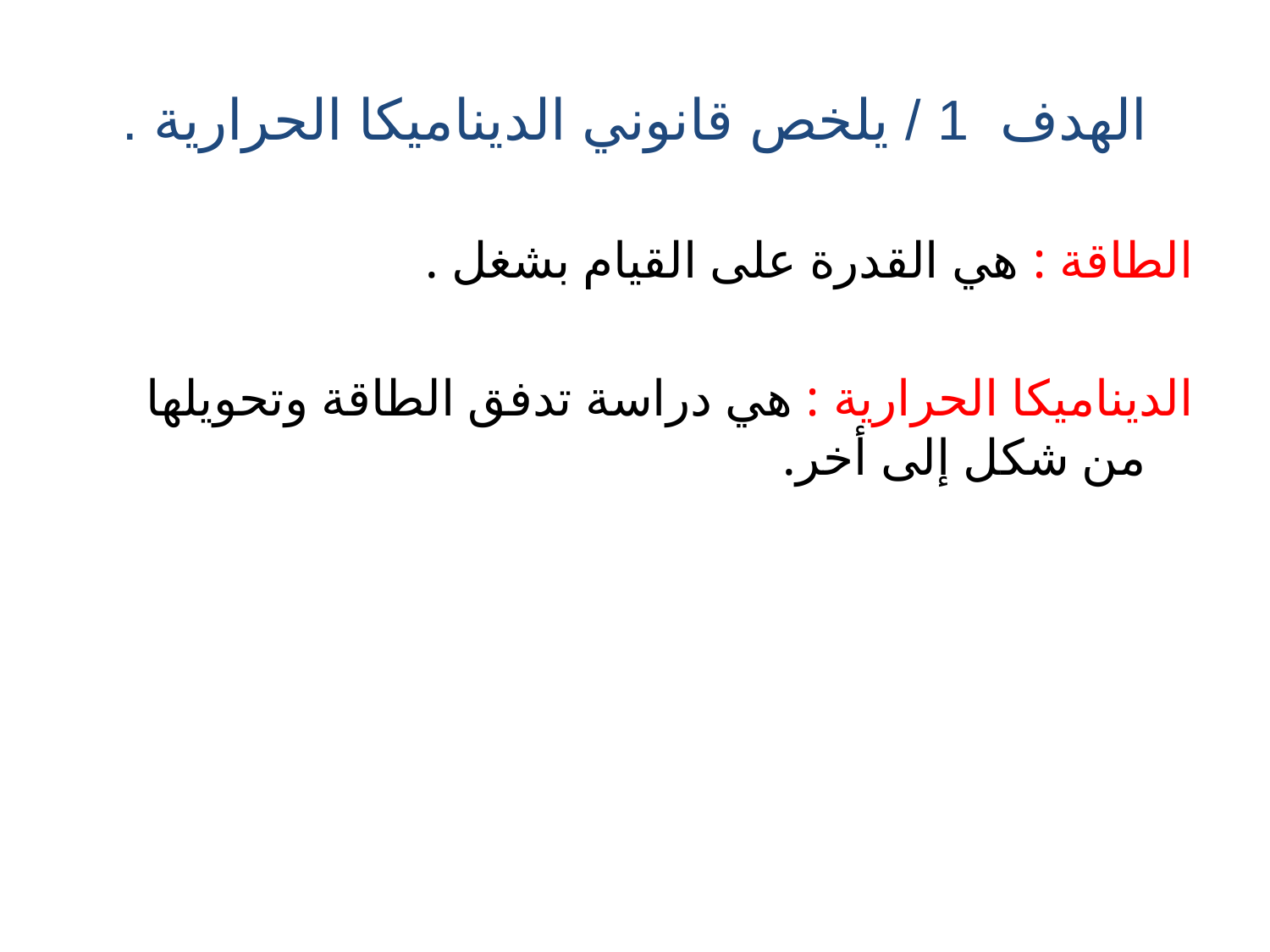

# الهدف  1 / يلخص قانوني الديناميكا الحرارية .
الطاقة : هي القدرة على القيام بشغل .

الديناميكا الحرارية : هي دراسة تدفق الطاقة وتحويلها من شكل إلى أخر.